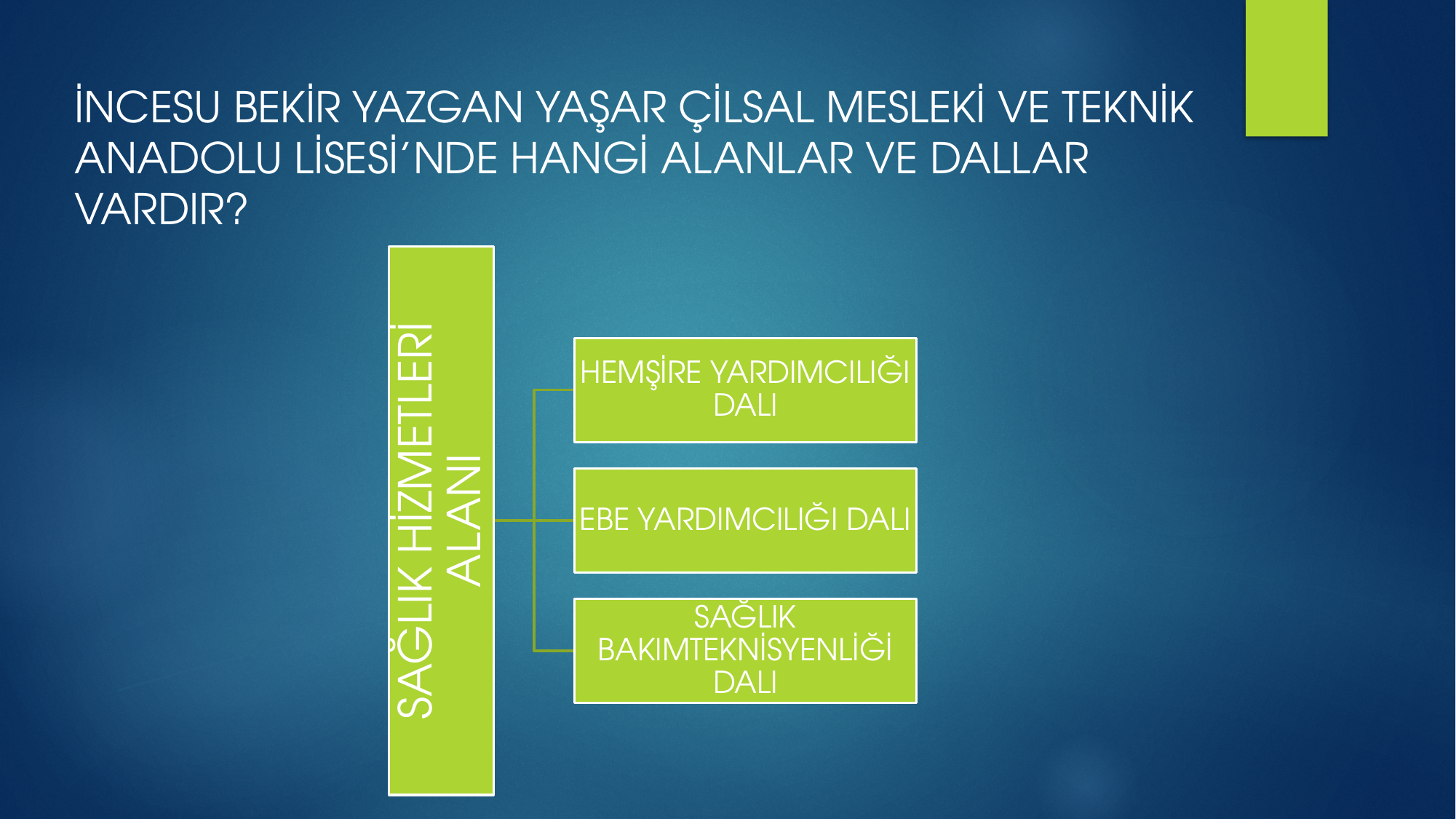

İNCESU BEKİR YAZGAN YAŞAR ÇİLSAL MESLEKİ VE TEKNİK ANADOLU LİSESİ’NDE HANGİ ALANLAR VE DALLAR VARDIR?

SAĞLIK HİZMETLERİ ALANI
HEMŞİRE YARDIMCILIĞI DALI
EBE YARDIMCILIĞI DALI
SAĞLIK BAKIMTEKNİSYENLİĞİ DALI